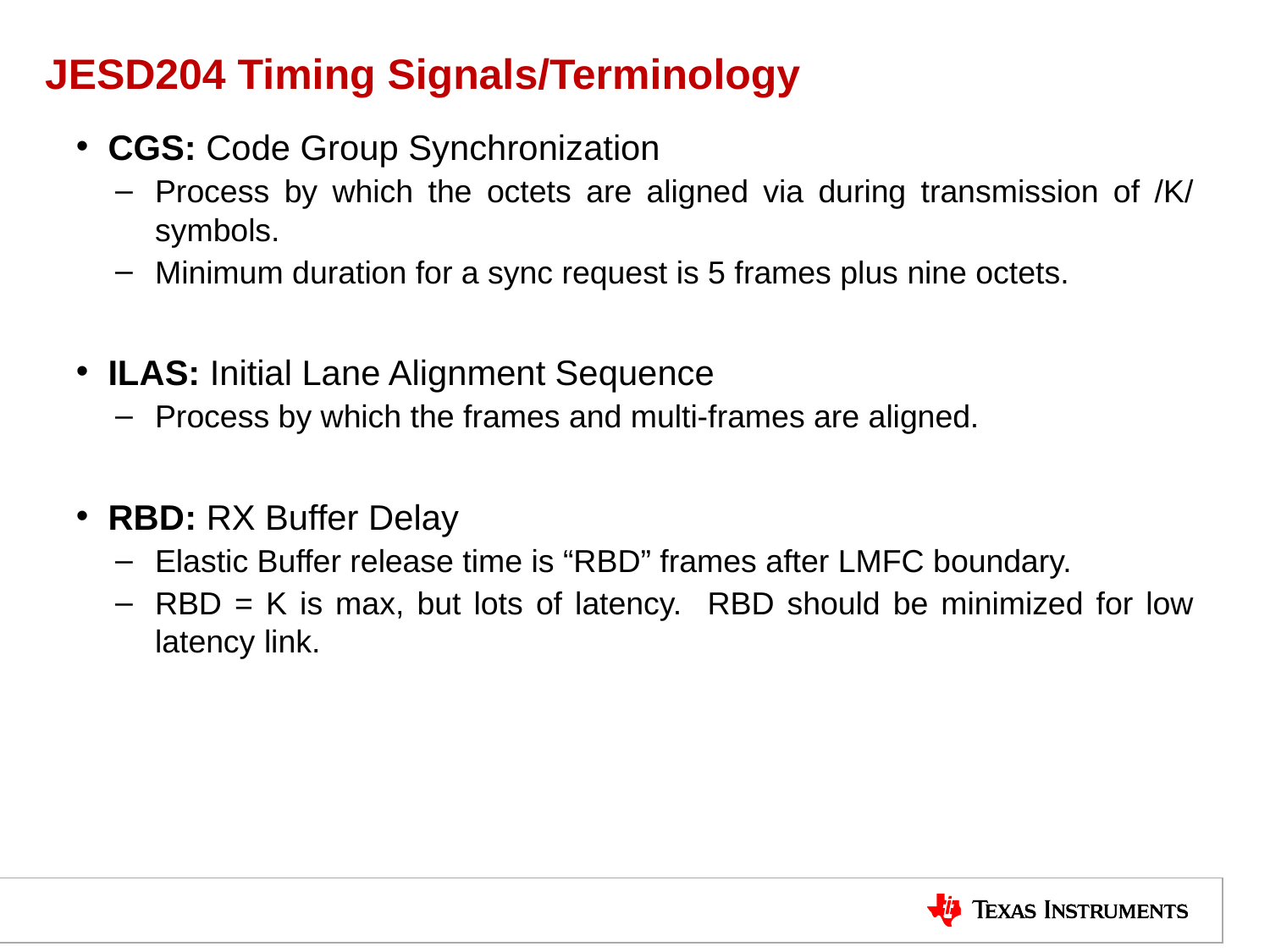

# JESD204 Timing Signals/Terminology
CGS: Code Group Synchronization
Process by which the octets are aligned via during transmission of /K/ symbols.
Minimum duration for a sync request is 5 frames plus nine octets.

ILAS: Initial Lane Alignment Sequence
Process by which the frames and multi-frames are aligned.

RBD: RX Buffer Delay
Elastic Buffer release time is “RBD” frames after LMFC boundary.
RBD = K is max, but lots of latency.  RBD should be minimized for low latency link.

TI Information – NDA Required